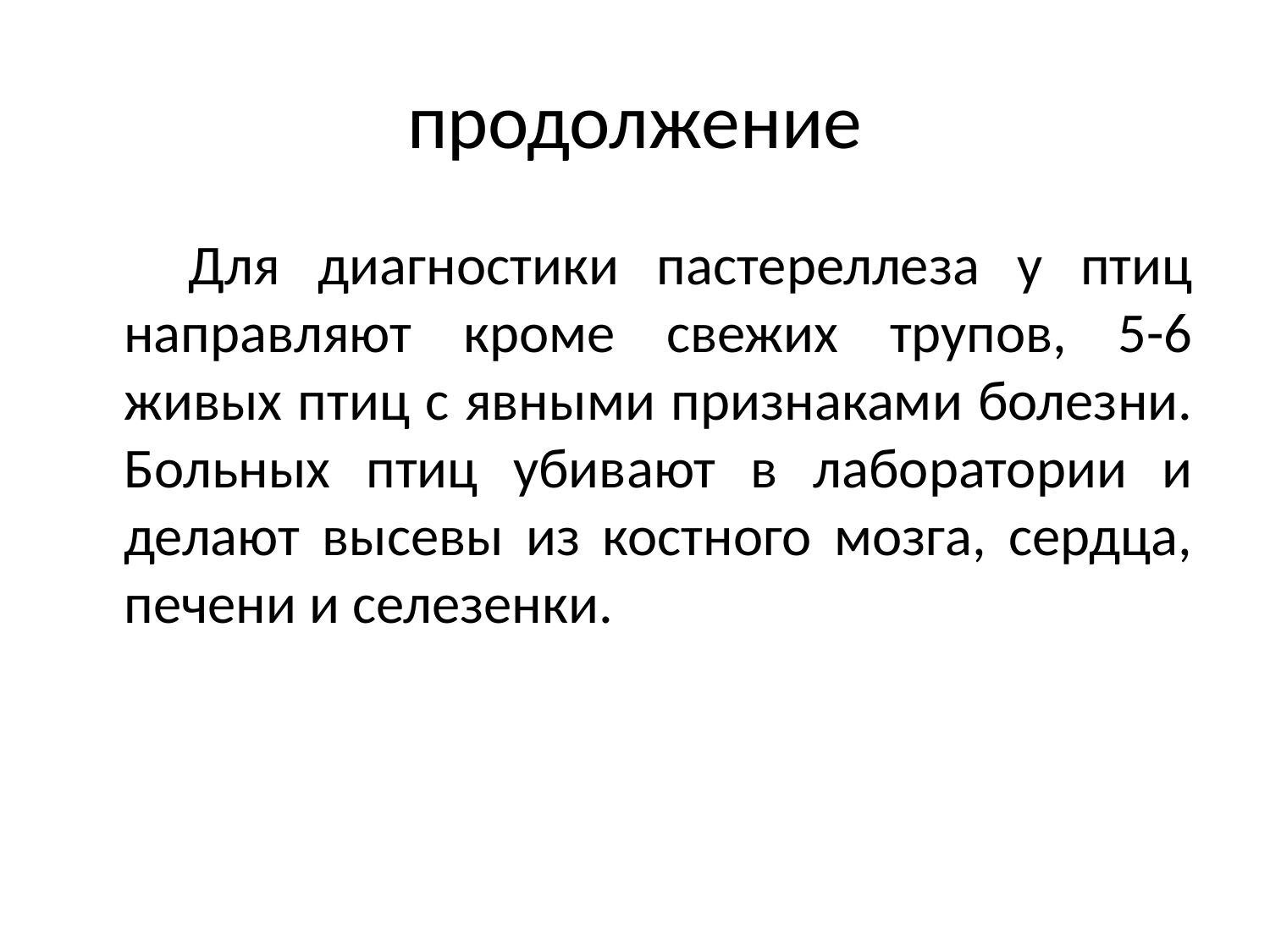

# продолжение
   Для диагностики пастереллеза у птиц направляют кроме свежих трупов, 5-6 живых птиц с явными признаками болезни. Больных птиц убивают в лаборатории и делают высевы из костного мозга, сердца, печени и селезенки.